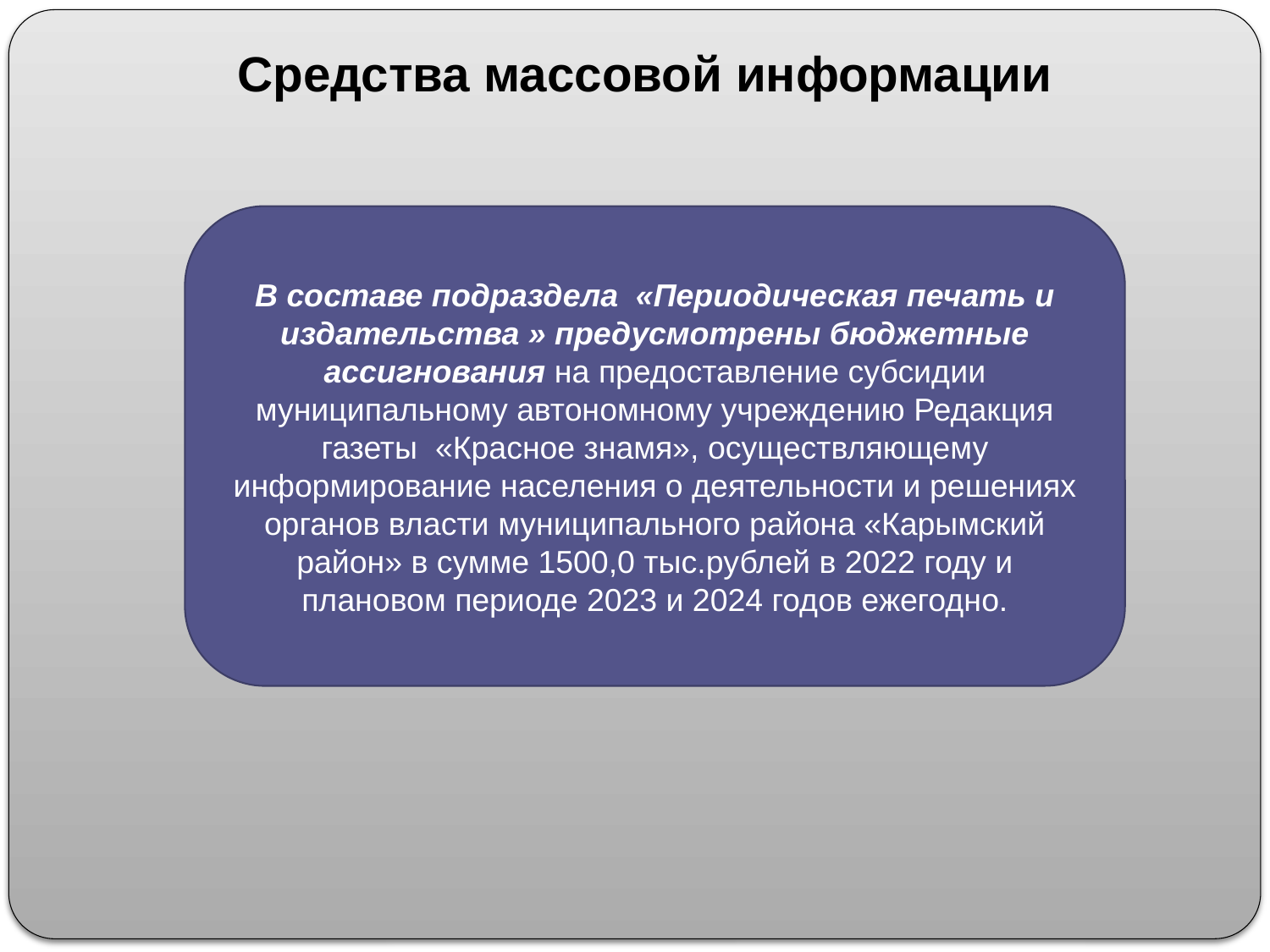

Средства массовой информации
В составе подраздела  «Периодическая печать и издательства » предусмотрены бюджетные ассигнования на предоставление субсидии муниципальному автономному учреждению Редакция газеты  «Красное знамя», осуществляющему информирование населения о деятельности и решениях органов власти муниципального района «Карымский район» в сумме 1500,0 тыс.рублей в 2022 году и плановом периоде 2023 и 2024 годов ежегодно.